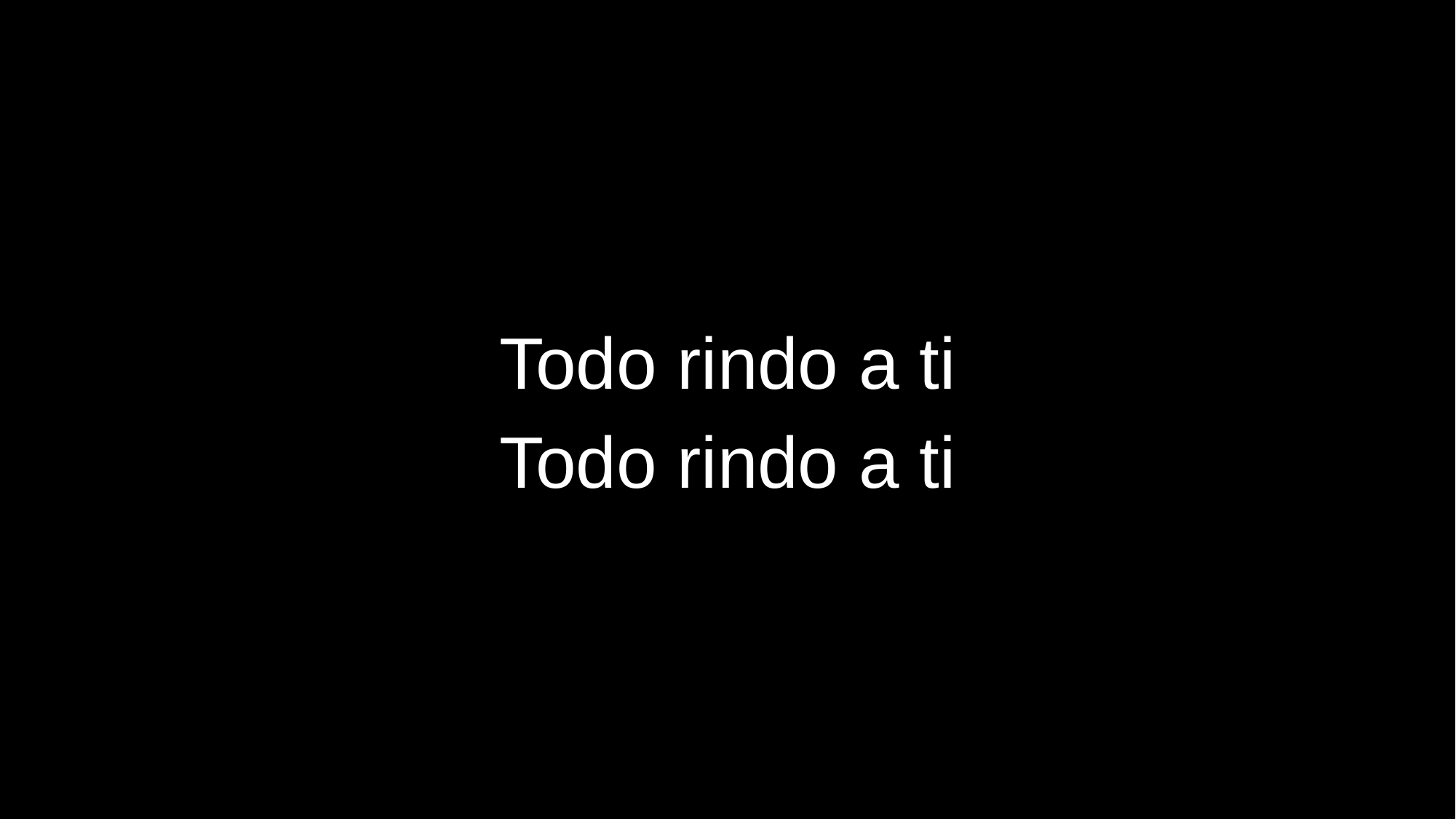

Todo rindo a ti
Todo rindo a ti